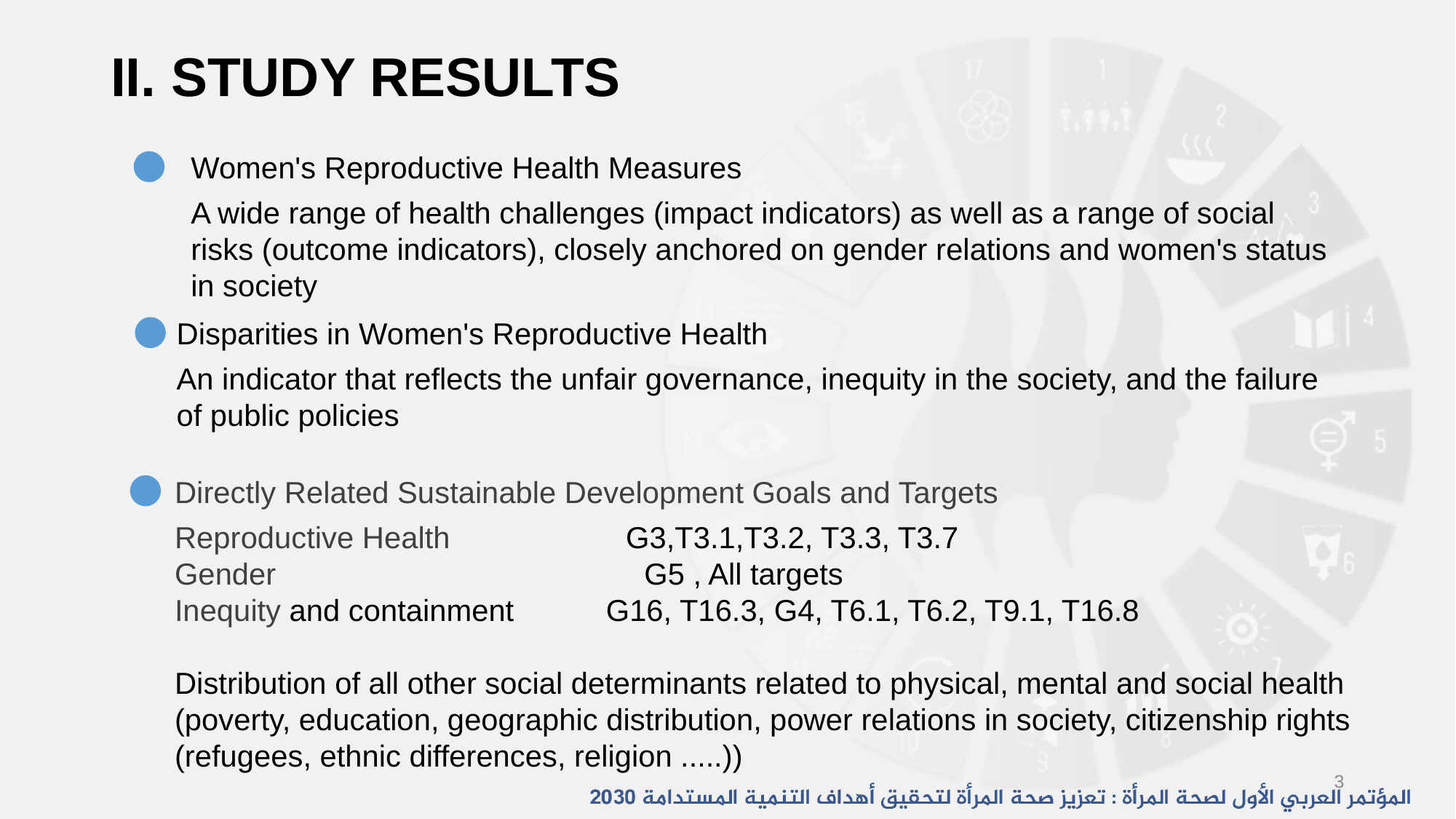

# II. STUDY RESULTS
Women's Reproductive Health Measures
A wide range of health challenges (impact indicators) as well as a range of social risks (outcome indicators), closely anchored on gender relations and women's status in society

Disparities in Women's Reproductive Health
An indicator that reflects the unfair governance, inequity in the society, and the failure of public policies

Directly Related Sustainable Development Goals and Targets
Reproductive Health                     G3,T3.1,T3.2, T3.3, T3.7
Gender                                            G5 , All targets
Inequity and containment           G16, T16.3, G4, T6.1, T6.2, T9.1, T16.8

Distribution of all other social determinants related to physical, mental and social health (poverty, education, geographic distribution, power relations in society, citizenship rights (refugees, ethnic differences, religion .....))

3